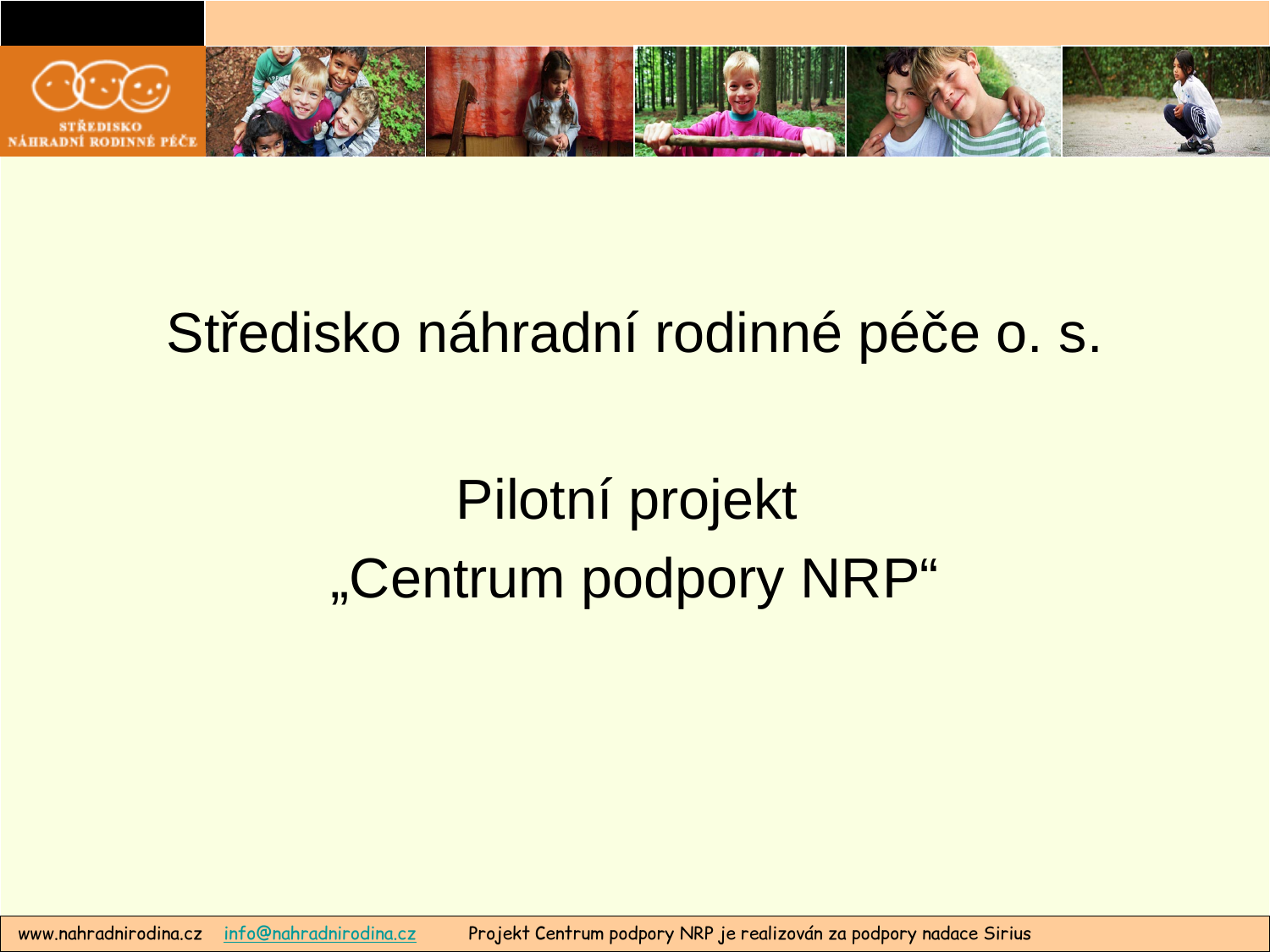

# Středisko náhradní rodinné péče o. s.
Pilotní projekt
„Centrum podpory NRP“
 www.nahradnirodina.cz    info@nahradnirodina.cz          Projekt Centrum podpory NRP je realizován za podpory nadace Sirius